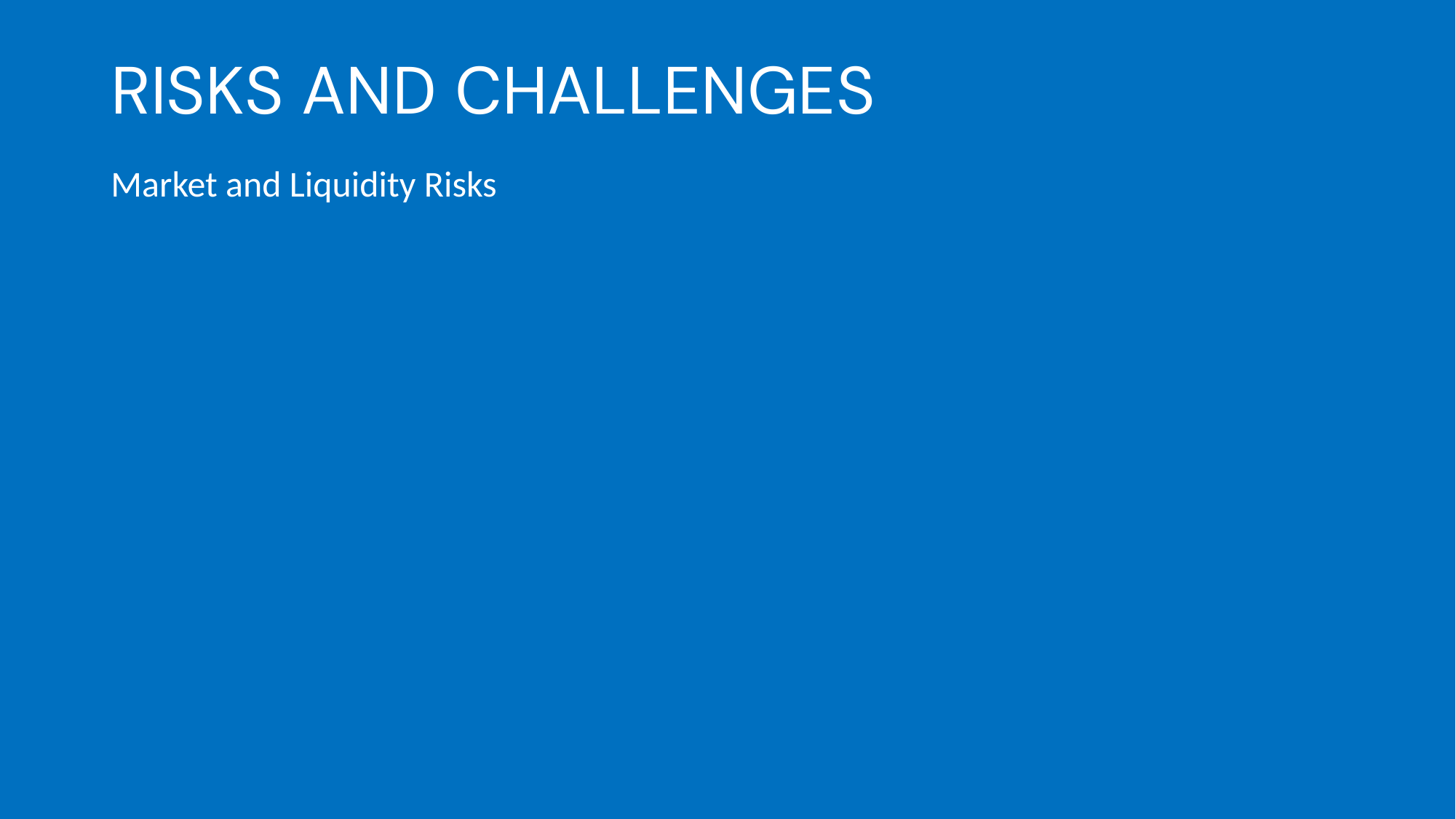

# RISKS AND CHALLENGES
Market and Liquidity Risks